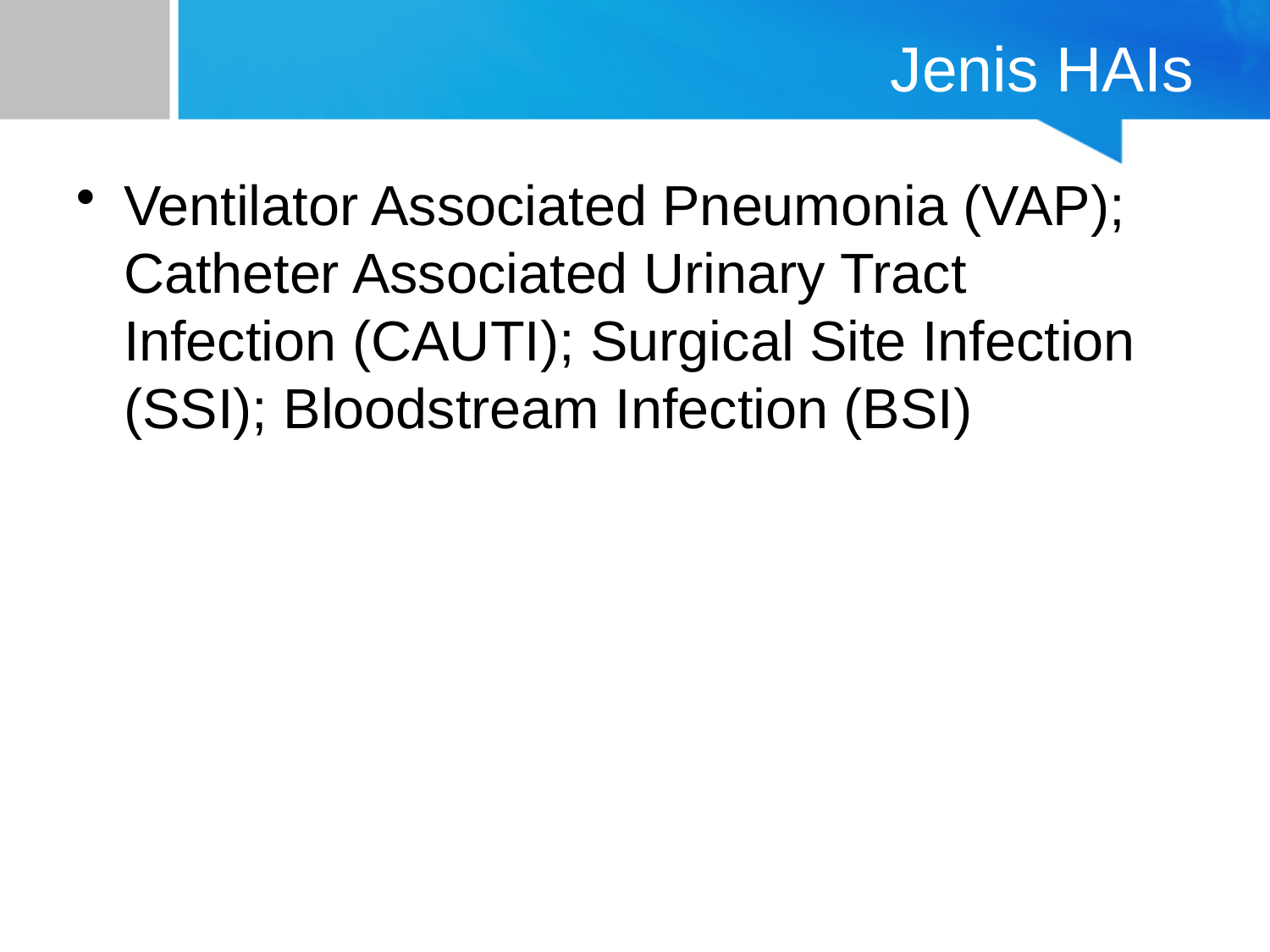

# Jenis HAIs
Ventilator Associated Pneumonia (VAP); Catheter Associated Urinary Tract Infection (CAUTI); Surgical Site Infection (SSI); Bloodstream Infection (BSI)